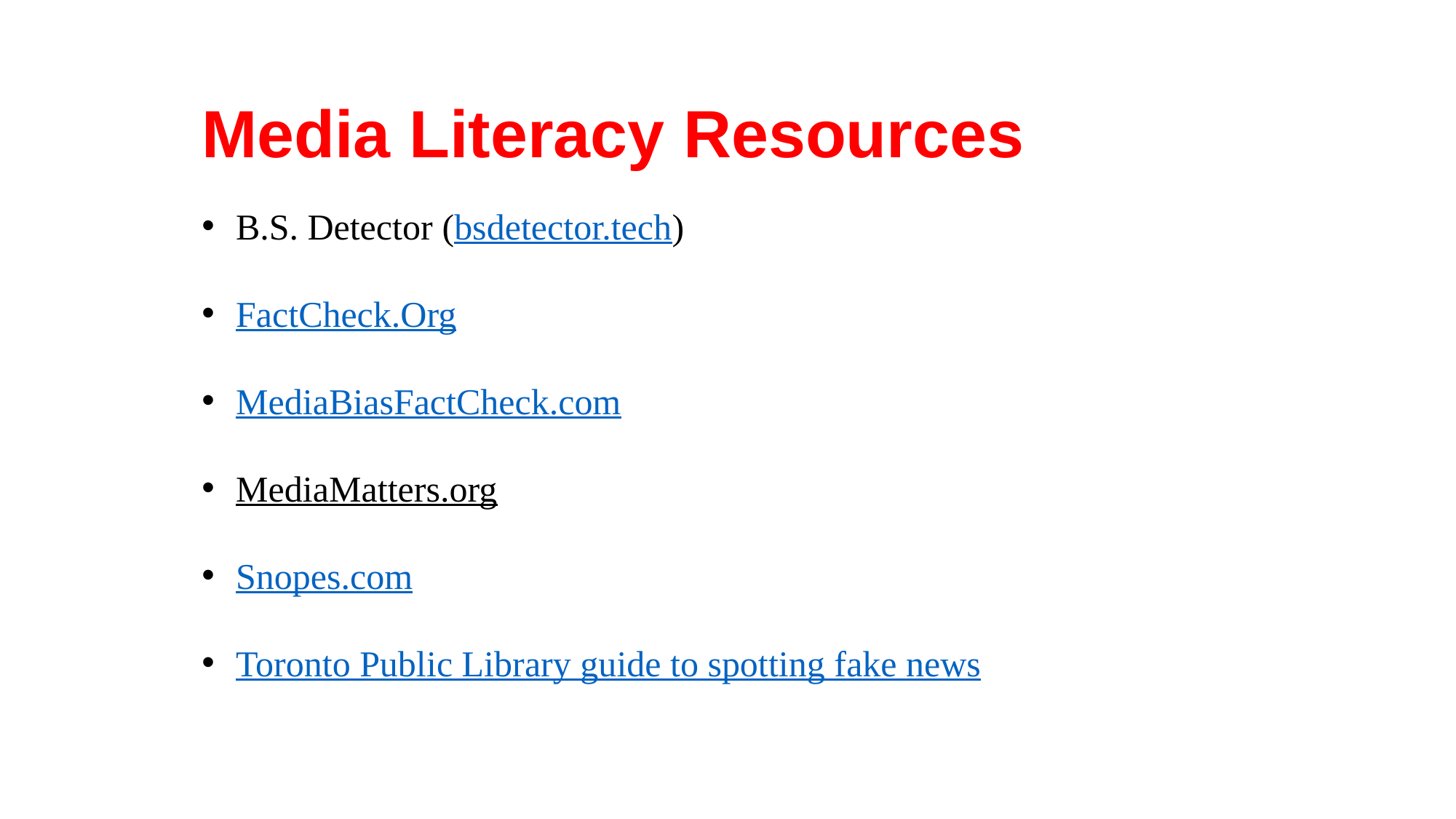

Media Literacy Resources

B.S. Detector (bsdetector.tech)

FactCheck.Org
MediaBiasFactCheck.com

MediaMatters.org
Snopes.com

Toronto Public Library guide to spotting fake news